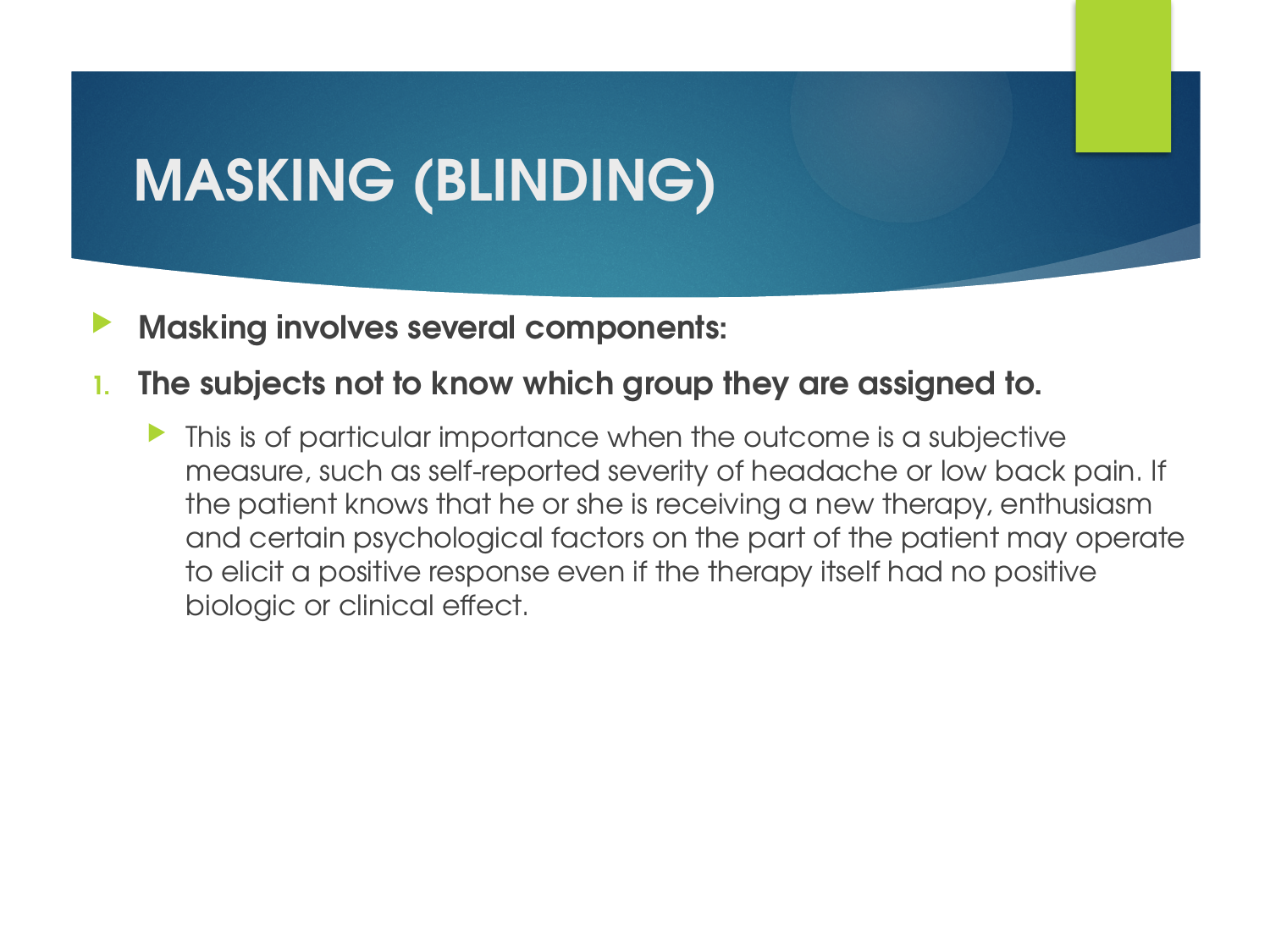

# MASKING (BLINDING)
Masking involves several components:
The subjects not to know which group they are assigned to.
This is of particular importance when the outcome is a subjective measure, such as self-reported severity of headache or low back pain. If the patient knows that he or she is receiving a new therapy, enthusiasm and certain psychological factors on the part of the patient may operate to elicit a positive response even if the therapy itself had no positive biologic or clinical effect.